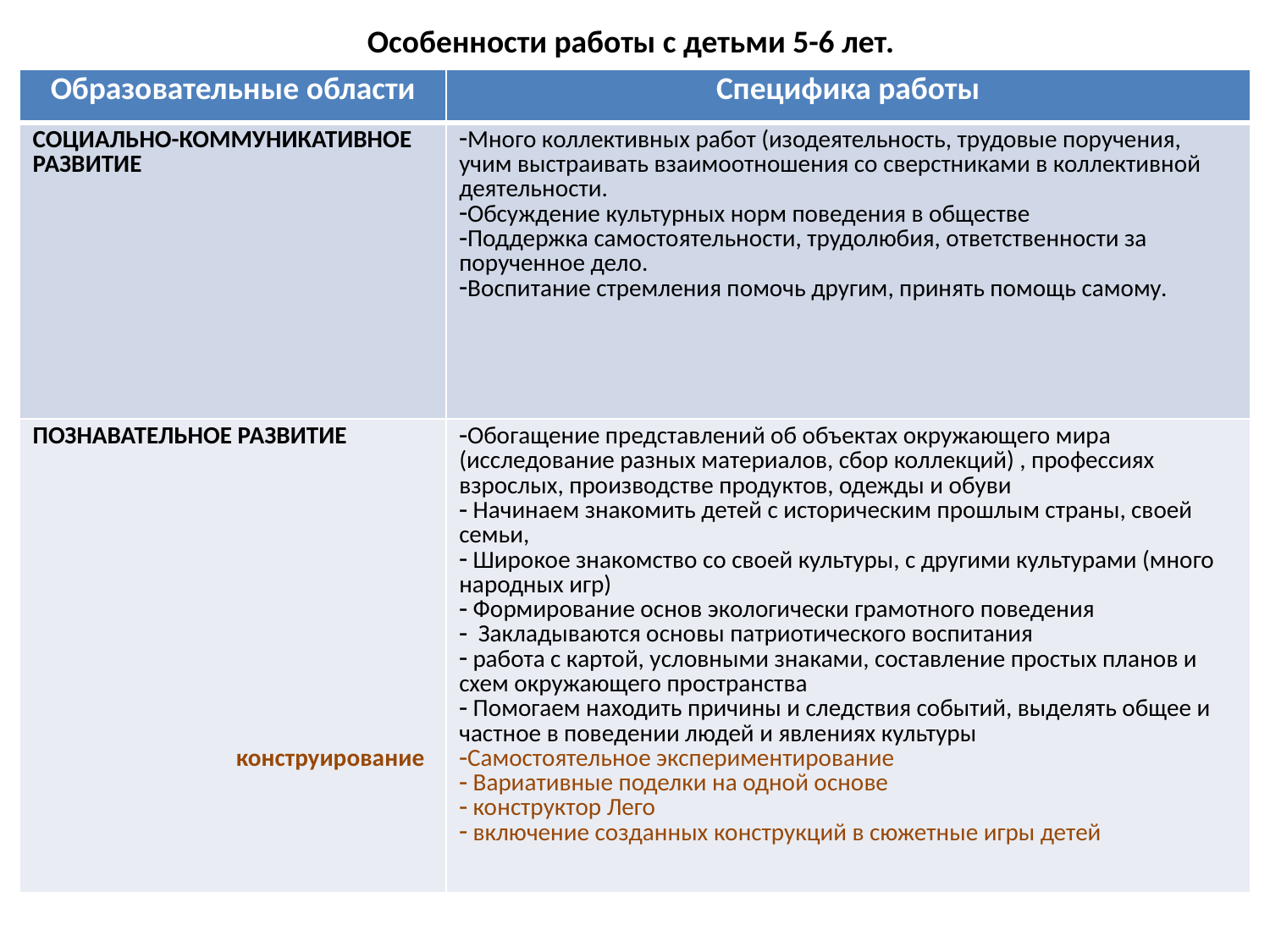

# Особенности работы с детьми 5-6 лет.
| Образовательные области | Специфика работы |
| --- | --- |
| СОЦИАЛЬНО-КОММУНИКАТИВНОЕ РАЗВИТИЕ | Много коллективных работ (изодеятельность, трудовые поручения, учим выстраивать взаимоотношения со сверстниками в коллективной деятельности. Обсуждение культурных норм поведения в обществе Поддержка самостоятельности, трудолюбия, ответственности за порученное дело. Воспитание стремления помочь другим, принять помощь самому. |
| ПОЗНАВАТЕЛЬНОЕ РАЗВИТИЕ конструирование | Обогащение представлений об объектах окружающего мира (исследование разных материалов, сбор коллекций) , профессиях взрослых, производстве продуктов, одежды и обуви Начинаем знакомить детей с историческим прошлым страны, своей семьи, Широкое знакомство со своей культуры, с другими культурами (много народных игр) Формирование основ экологически грамотного поведения Закладываются основы патриотического воспитания работа с картой, условными знаками, составление простых планов и схем окружающего пространства Помогаем находить причины и следствия событий, выделять общее и частное в поведении людей и явлениях культуры Самостоятельное экспериментирование Вариативные поделки на одной основе конструктор Лего включение созданных конструкций в сюжетные игры детей |